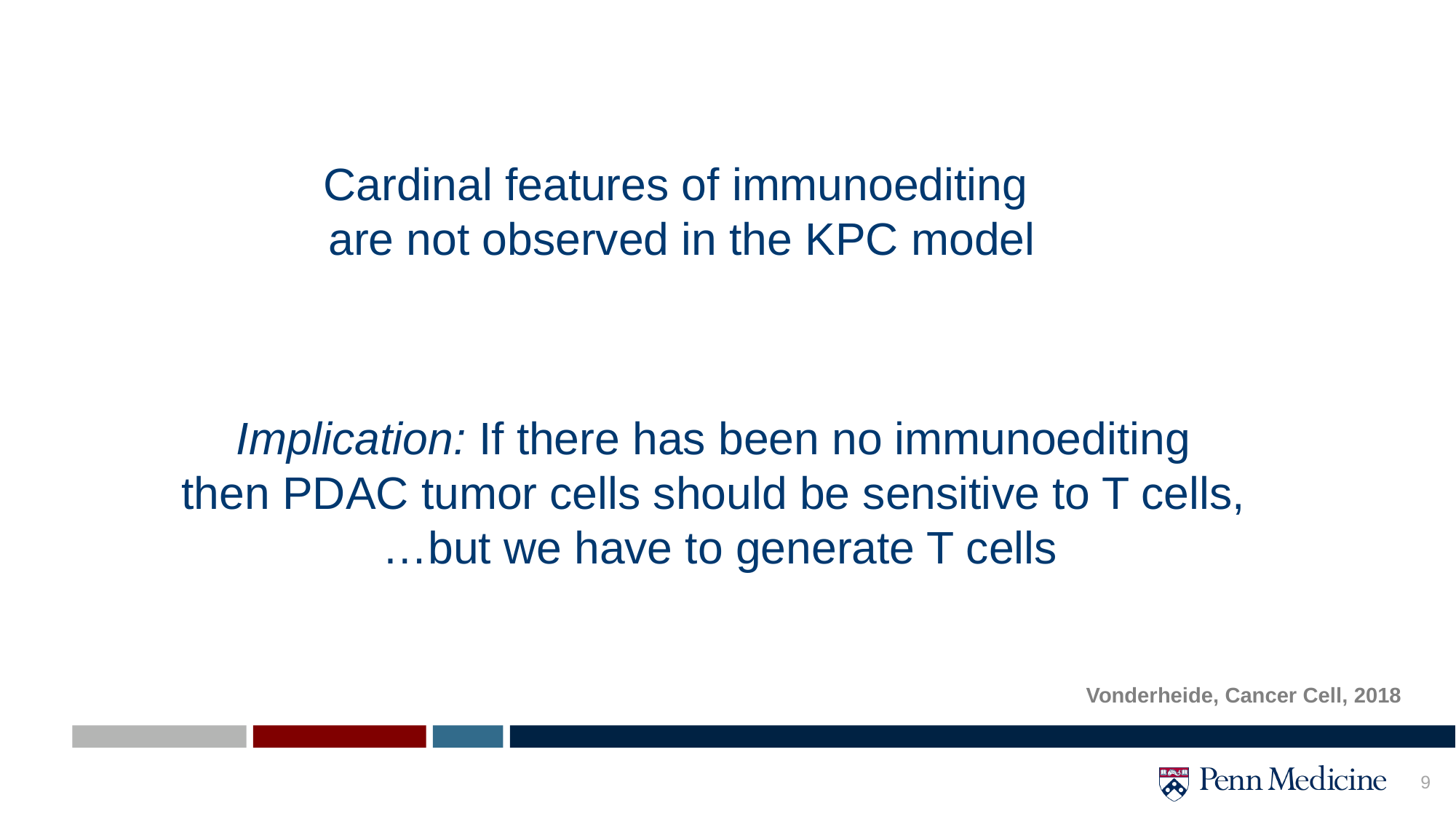

Cardinal features of immunoediting
are not observed in the KPC model
Implication: If there has been no immunoediting
then PDAC tumor cells should be sensitive to T cells,
…but we have to generate T cells
Vonderheide, Cancer Cell, 2018